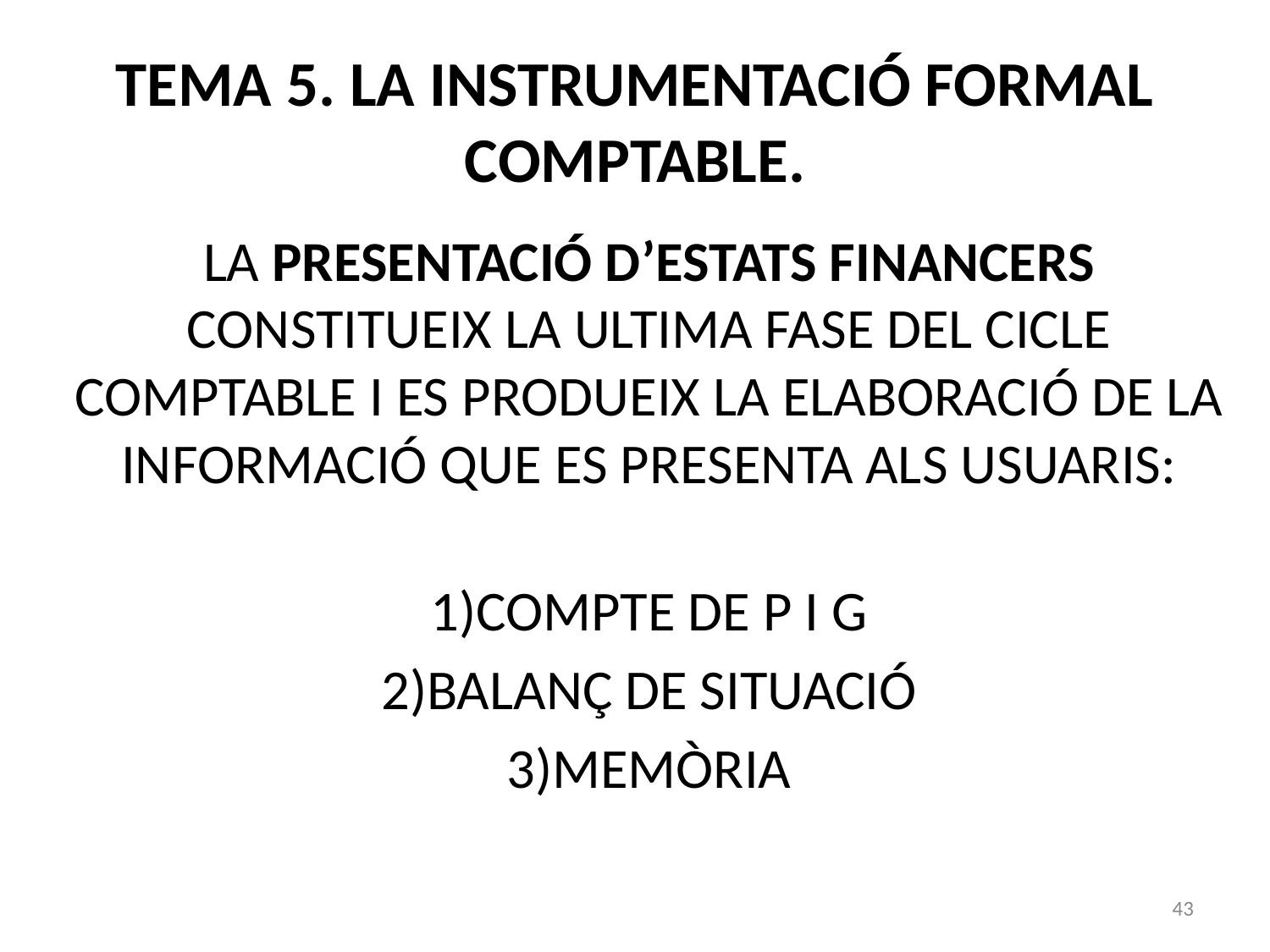

# TEMA 5. LA INSTRUMENTACIÓ FORMAL COMPTABLE.
LA PRESENTACIÓ D’ESTATS FINANCERS CONSTITUEIX LA ULTIMA FASE DEL CICLE COMPTABLE I ES PRODUEIX LA ELABORACIÓ DE LA INFORMACIÓ QUE ES PRESENTA ALS USUARIS:

COMPTE DE P I G
BALANÇ DE SITUACIÓ
MEMÒRIA
43